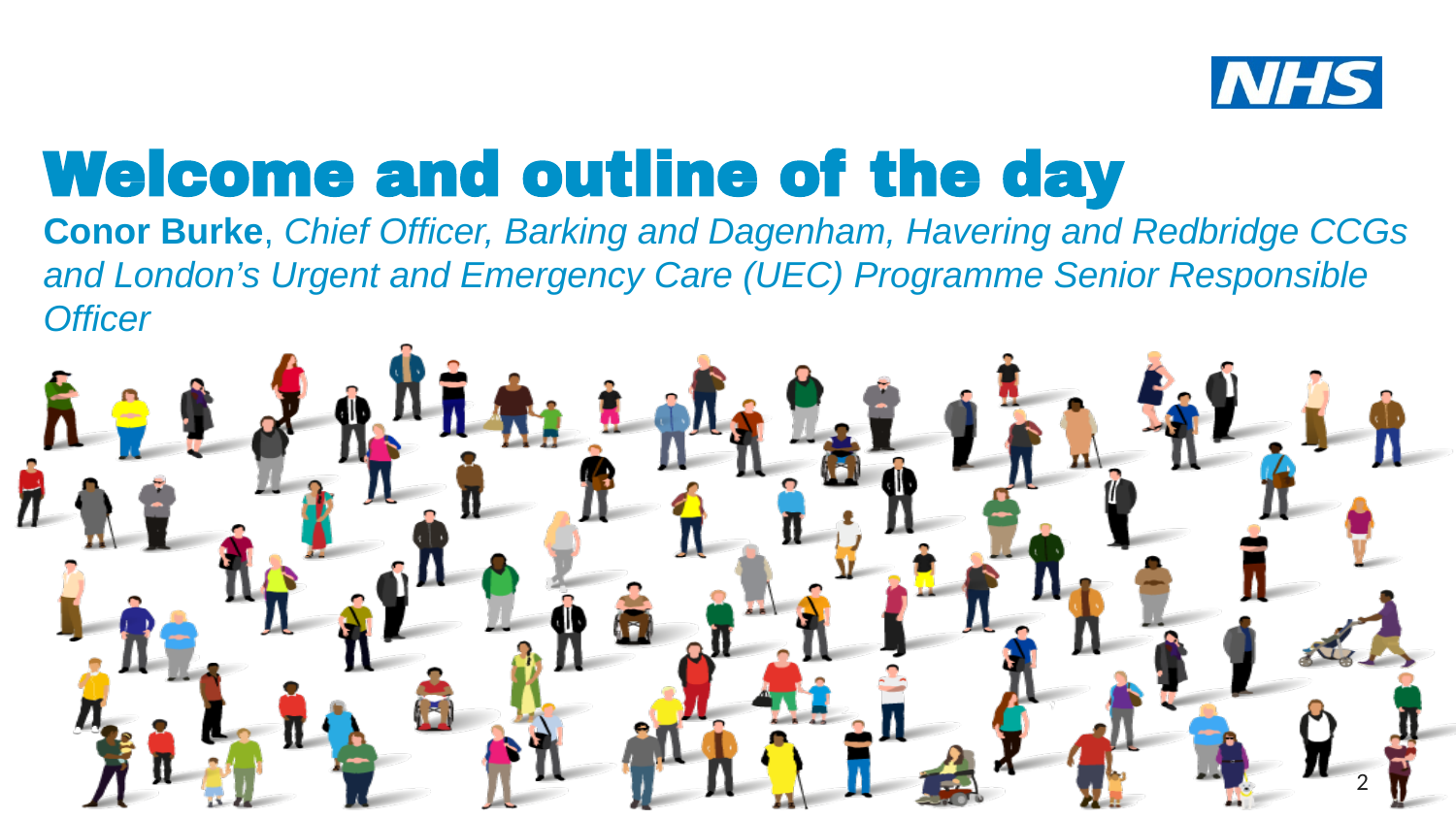

Welcome and outline of the day
Conor Burke, Chief Officer, Barking and Dagenham, Havering and Redbridge CCGs and London’s Urgent and Emergency Care (UEC) Programme Senior Responsible Officer
2